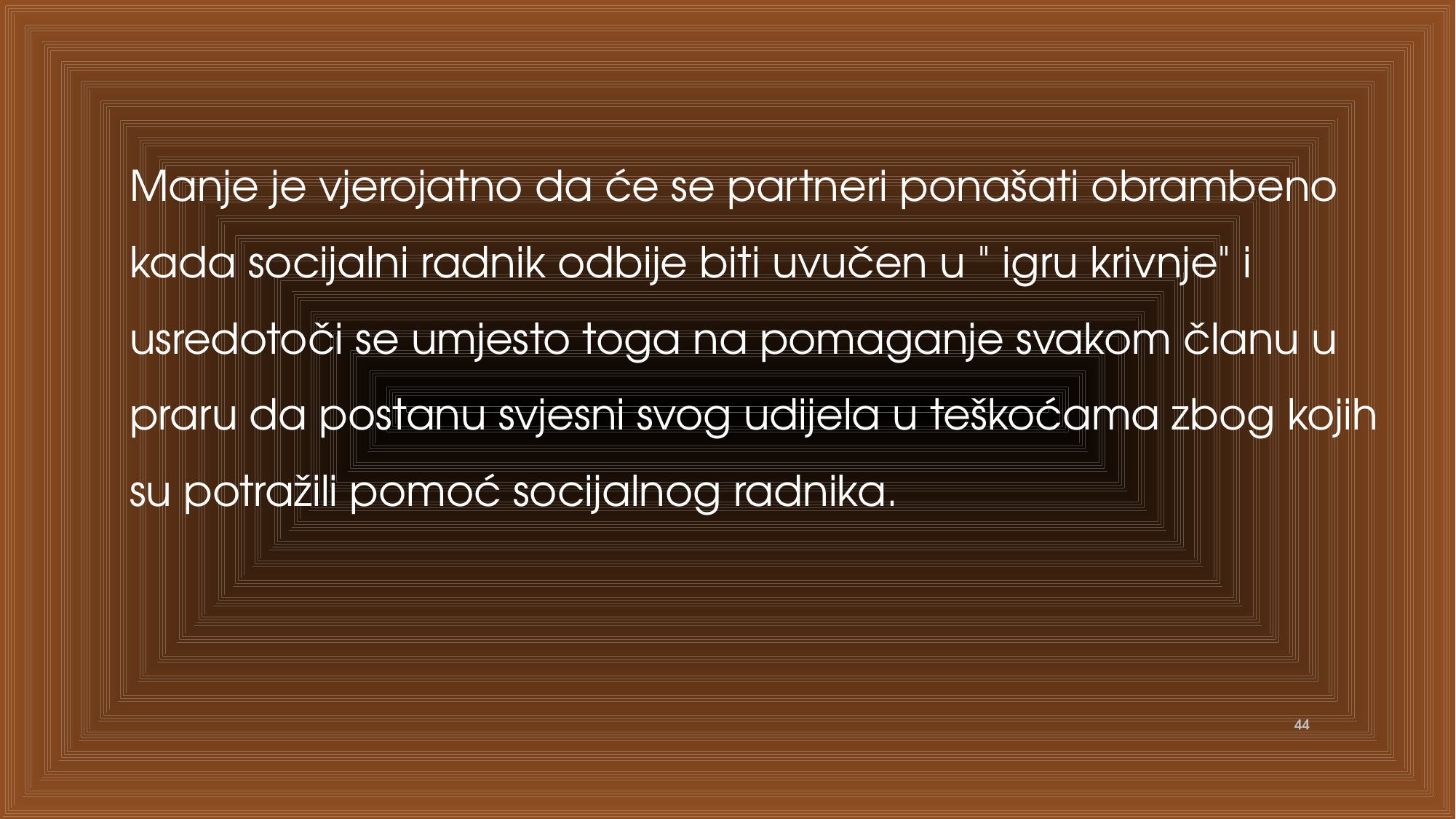

Manje je vjerojatno da će se partneri ponašati obrambeno kada socijalni radnik odbije biti uvučen u " igru krivnje" i usredotoči se umjesto toga na pomaganje svakom članu u praru da postanu svjesni svog udijela u teškoćama zbog kojih su potražili pomoć socijalnog radnika.
44